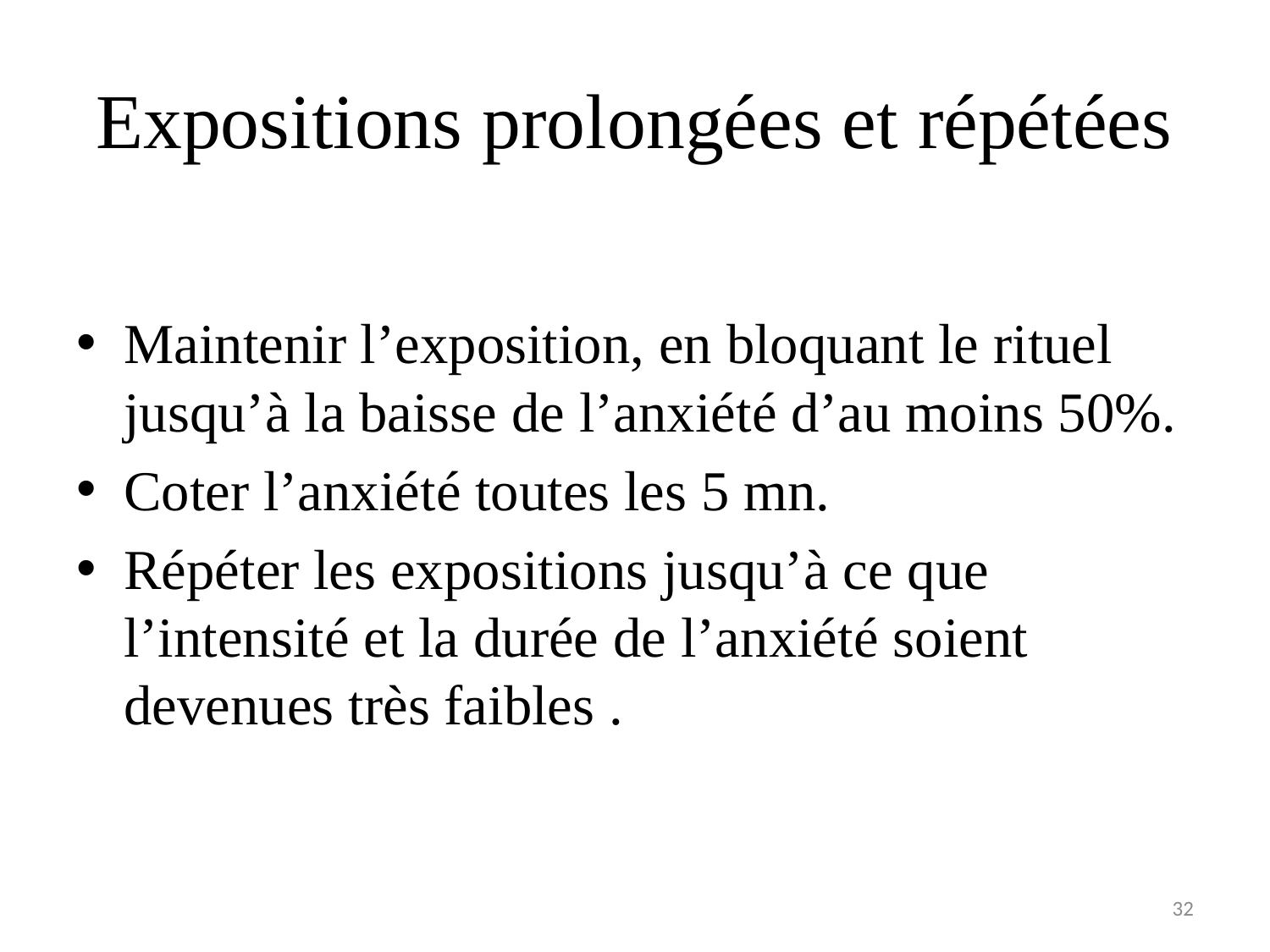

# Expositions prolongées et répétées

Maintenir l’exposition, en bloquant le rituel jusqu’à la baisse de l’anxiété d’au moins 50%.
Coter l’anxiété toutes les 5 mn.
Répéter les expositions jusqu’à ce que l’intensité et la durée de l’anxiété soient devenues très faibles .
32